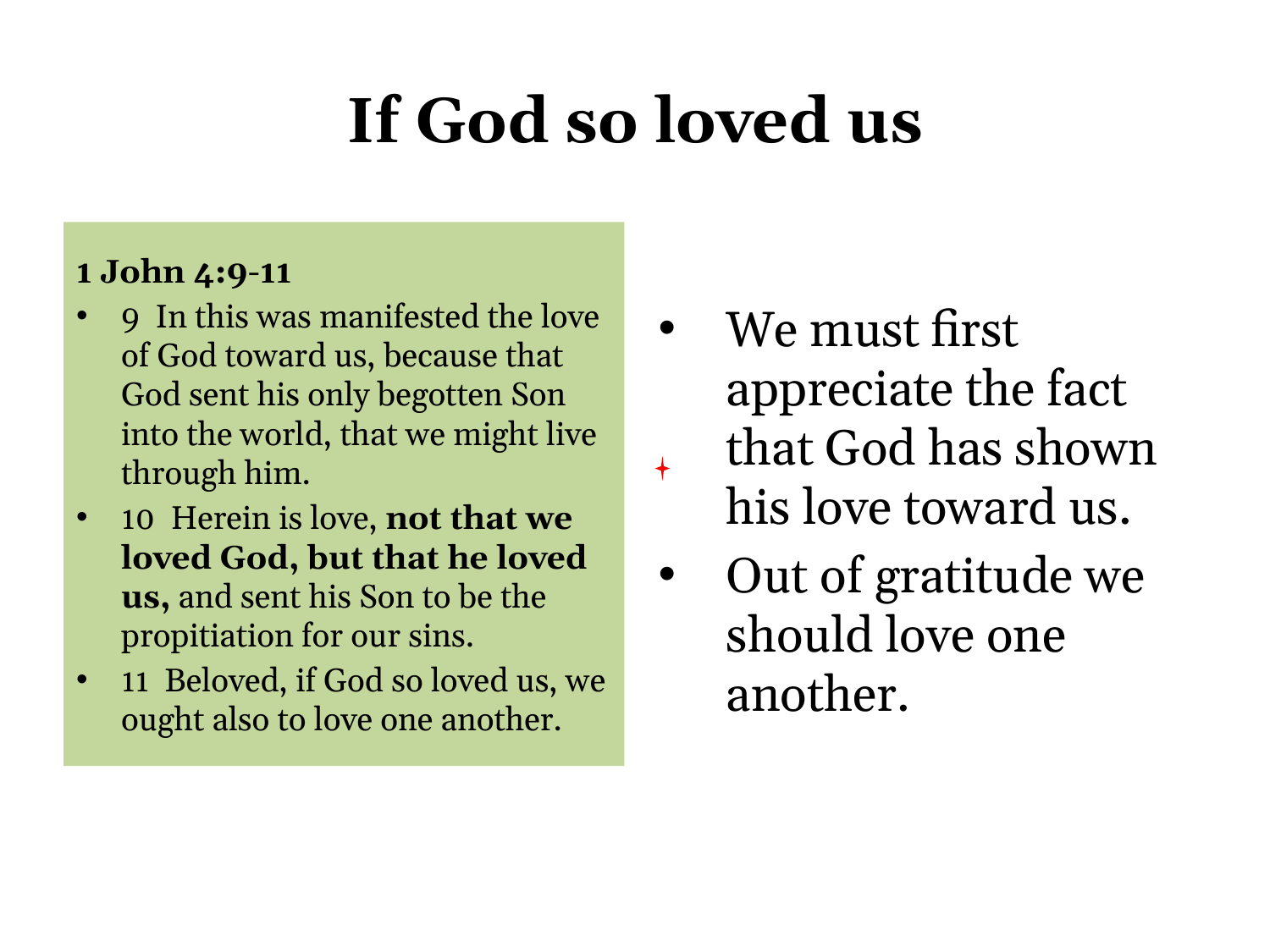

# If God so loved us

We must first appreciate the fact that God has shown his love toward us.
Out of gratitude we should love one another.

1 John 4:9-11
9  In this was manifested the love of God toward us, because that God sent his only begotten Son into the world, that we might live through him.
10  Herein is love, not that we loved God, but that he loved us, and sent his Son to be the propitiation for our sins.
11  Beloved, if God so loved us, we ought also to love one another.